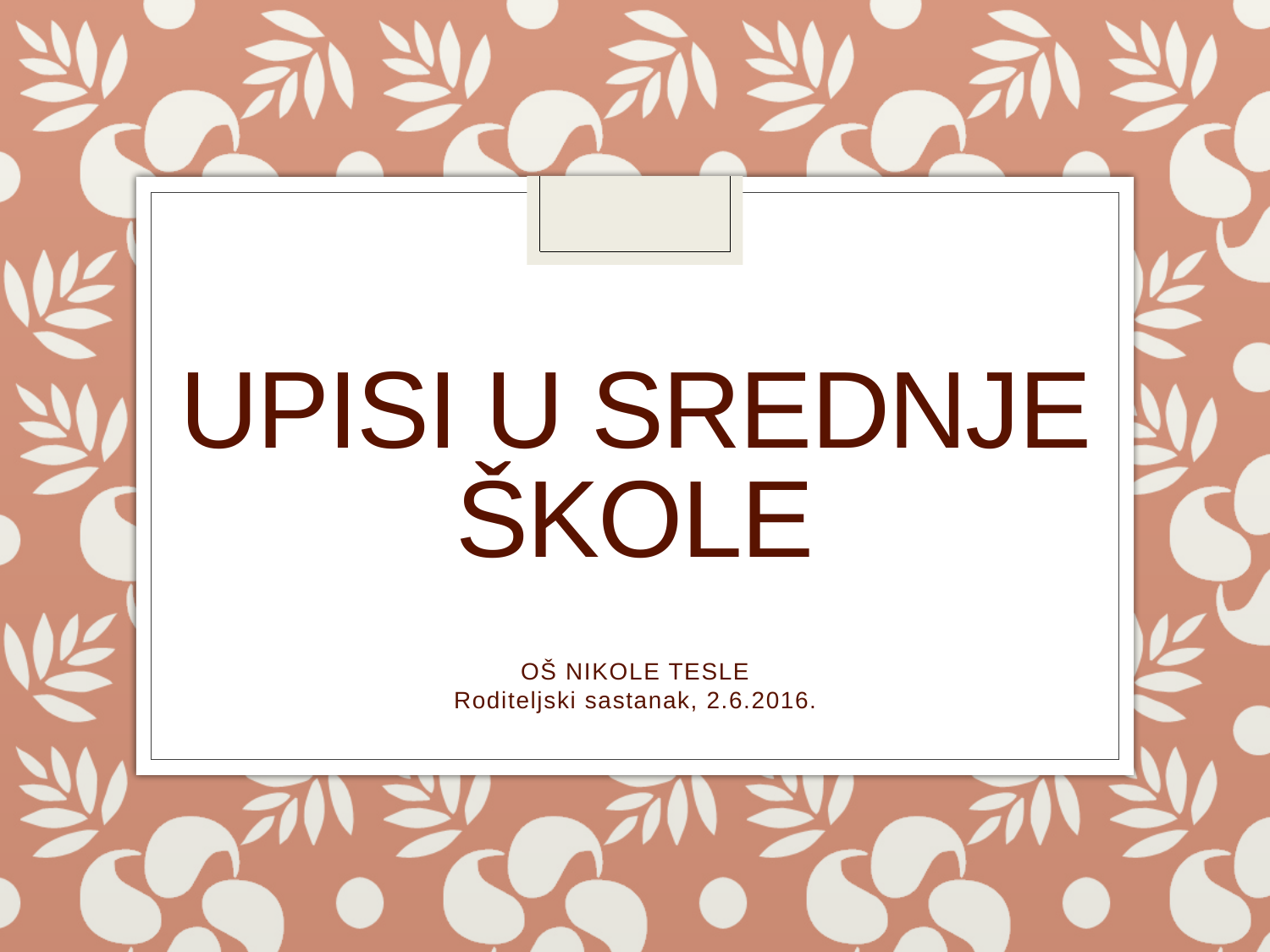

# UPISI U SREDNJE ŠKOLE
OŠ NIKOLE TESLE
Roditeljski sastanak, 2.6.2016.